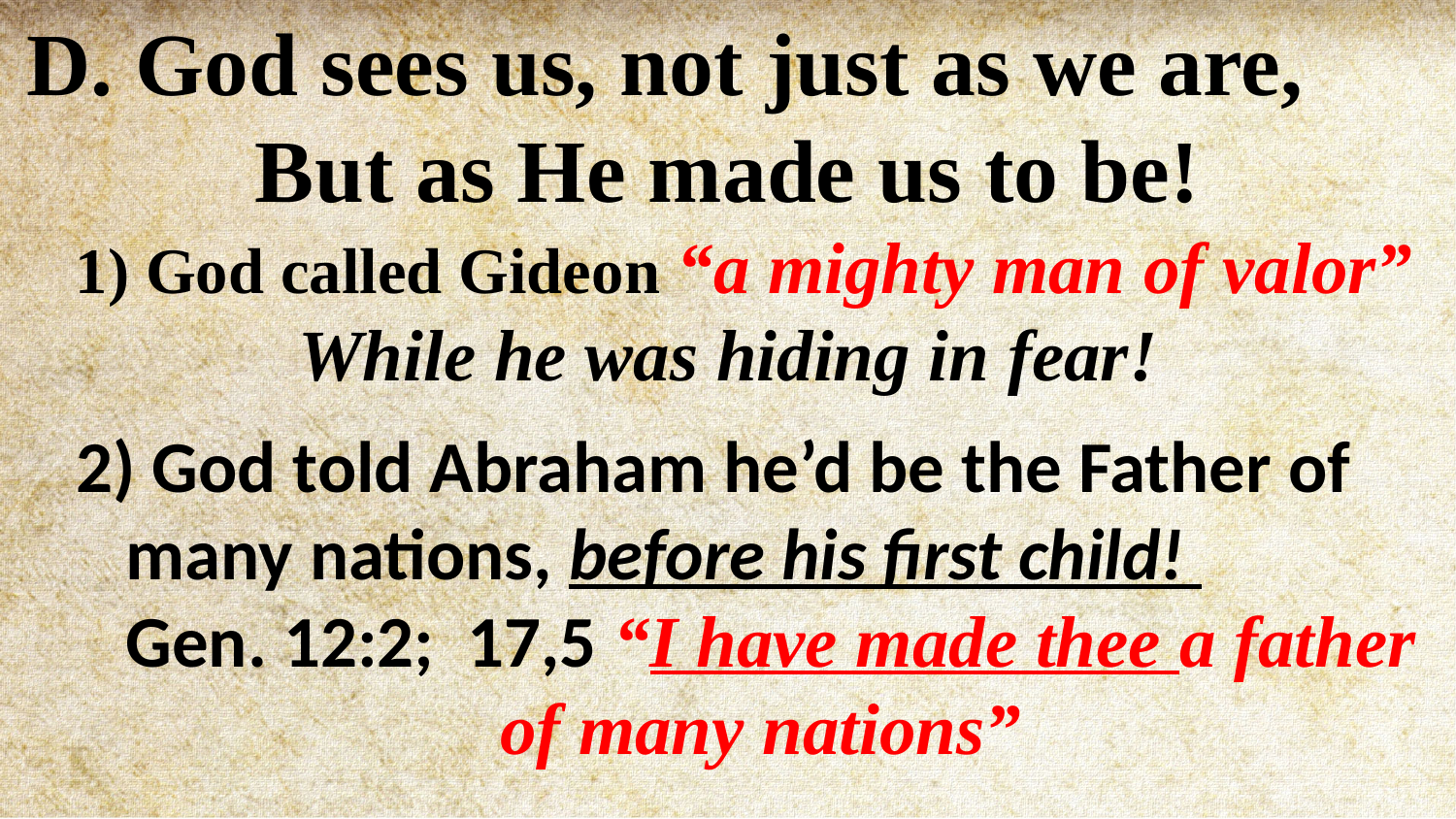

D. God sees us, not just as we are,
But as He made us to be!
   1) God called Gideon “a mighty man of valor”
While he was hiding in fear!
   2) God told Abraham he’d be the Father of
      many nations, before his first child!
      Gen. 12:2;  17,5 “I have made thee a father
                          of many nations”